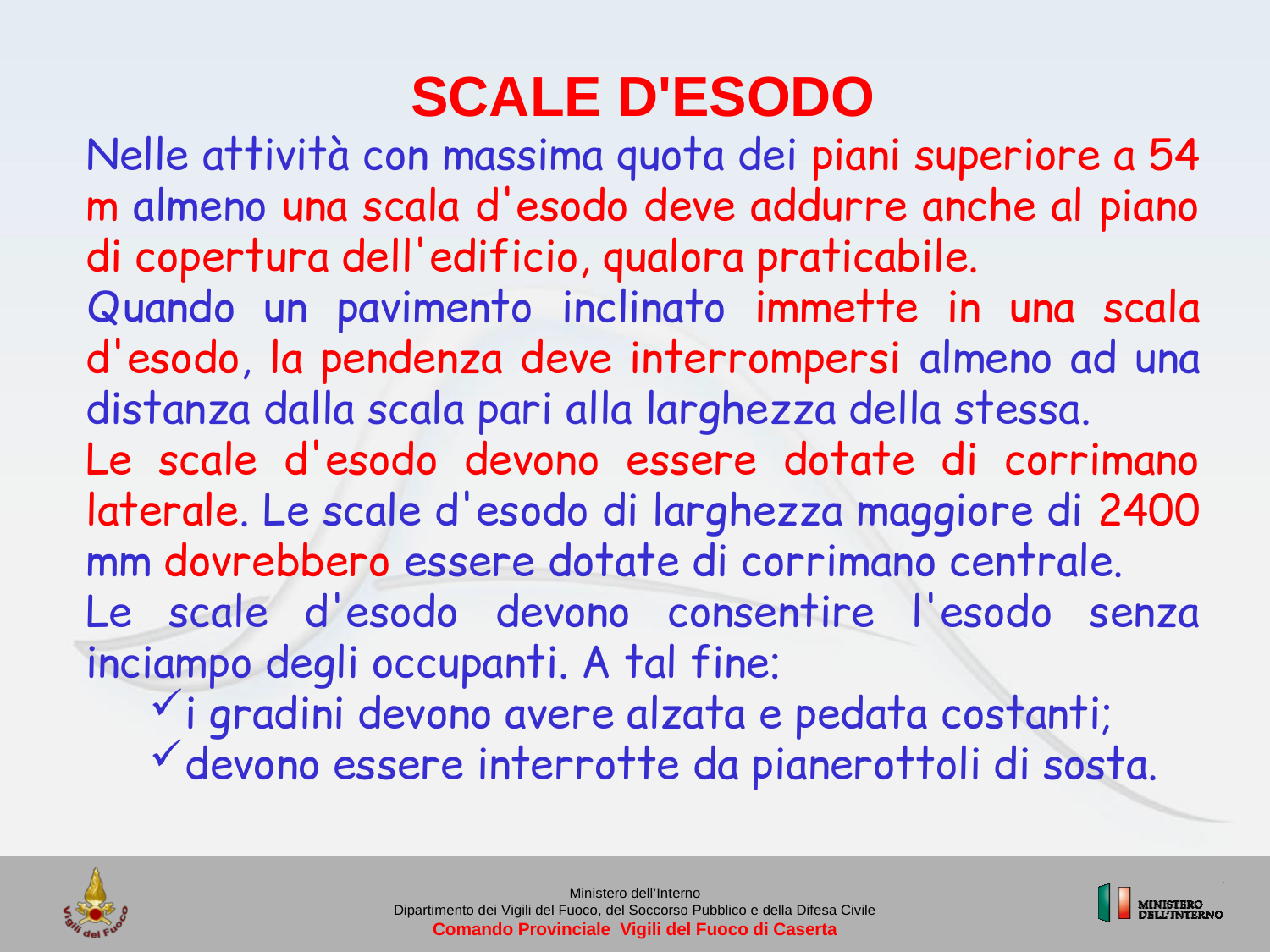

SCALE D'ESODO
Nelle attività con massima quota dei piani superiore a 54 m almeno una scala d'esodo deve addurre anche al piano di copertura dell'edificio, qualora praticabile.
Quando un pavimento inclinato immette in una scala d'esodo, la pendenza deve interrompersi almeno ad una distanza dalla scala pari alla larghezza della stessa.
Le scale d'esodo devono essere dotate di corrimano laterale. Le scale d'esodo di larghezza maggiore di 2400 mm dovrebbero essere dotate di corrimano centrale.
Le scale d'esodo devono consentire l'esodo senza inciampo degli occupanti. A tal fine:
i gradini devono avere alzata e pedata costanti;
devono essere interrotte da pianerottoli di sosta.

Ministero dell’Interno
Dipartimento dei Vigili del Fuoco, del Soccorso Pubblico e della Difesa Civile
Comando Provinciale  Vigili del Fuoco di Caserta